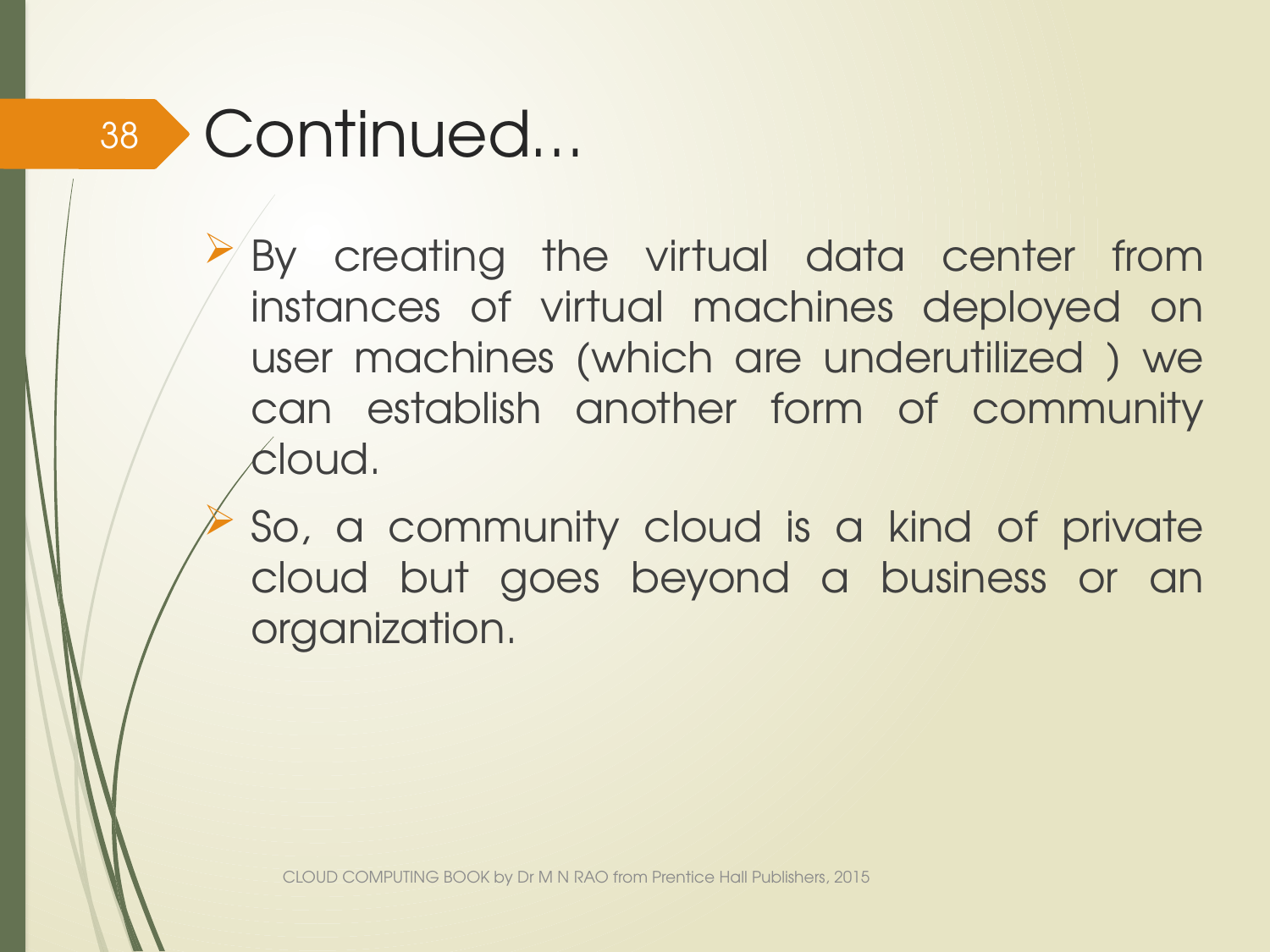

# Continued…
38
By creating the virtual data center from instances of virtual machines deployed on user machines (which are underutilized ) we can establish another form of community cloud.
So, a community cloud is a kind of private cloud but goes beyond a business or an organization.
CLOUD COMPUTING BOOK by Dr M N RAO from Prentice Hall Publishers, 2015